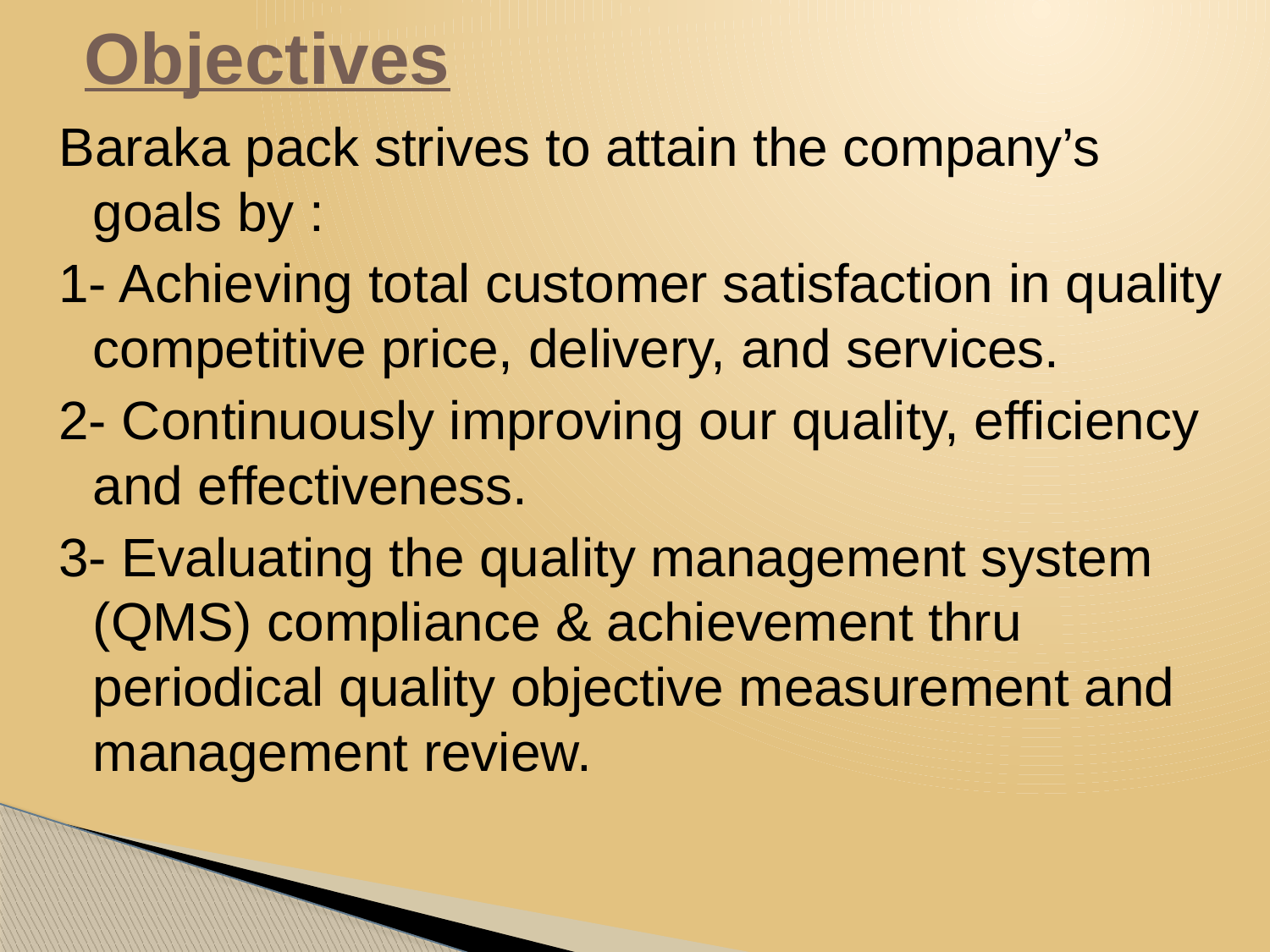

# Objectives
Baraka pack strives to attain the company’s goals by :
1- Achieving total customer satisfaction in quality competitive price, delivery, and services.
2- Continuously improving our quality, efficiency and effectiveness.
3- Evaluating the quality management system (QMS) compliance & achievement thru periodical quality objective measurement and management review.